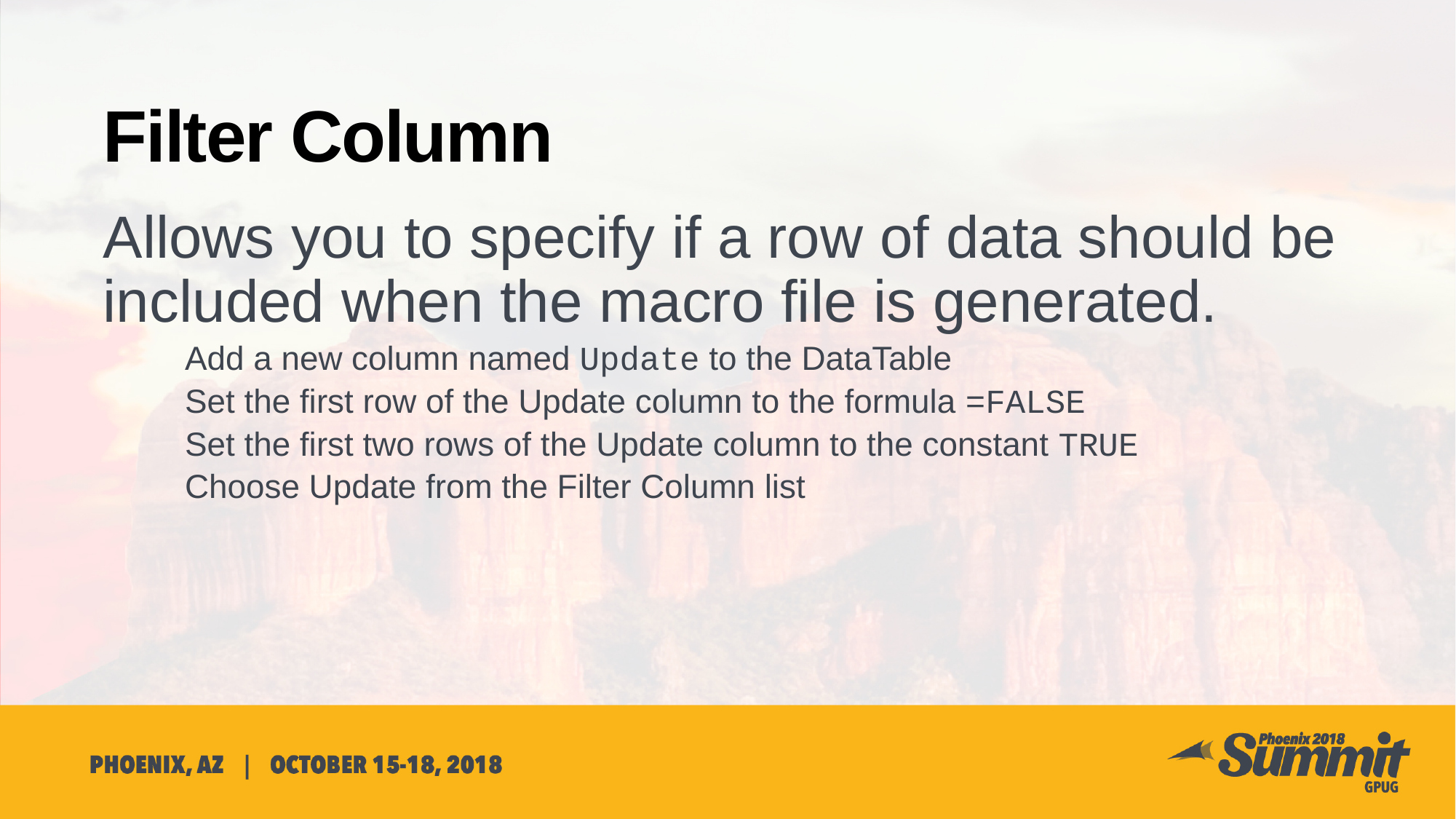

# Filter Column
Allows you to specify if a row of data should be included when the macro file is generated.
Add a new column named Update to the DataTable
Set the first row of the Update column to the formula =FALSE
Set the first two rows of the Update column to the constant TRUE
Choose Update from the Filter Column list